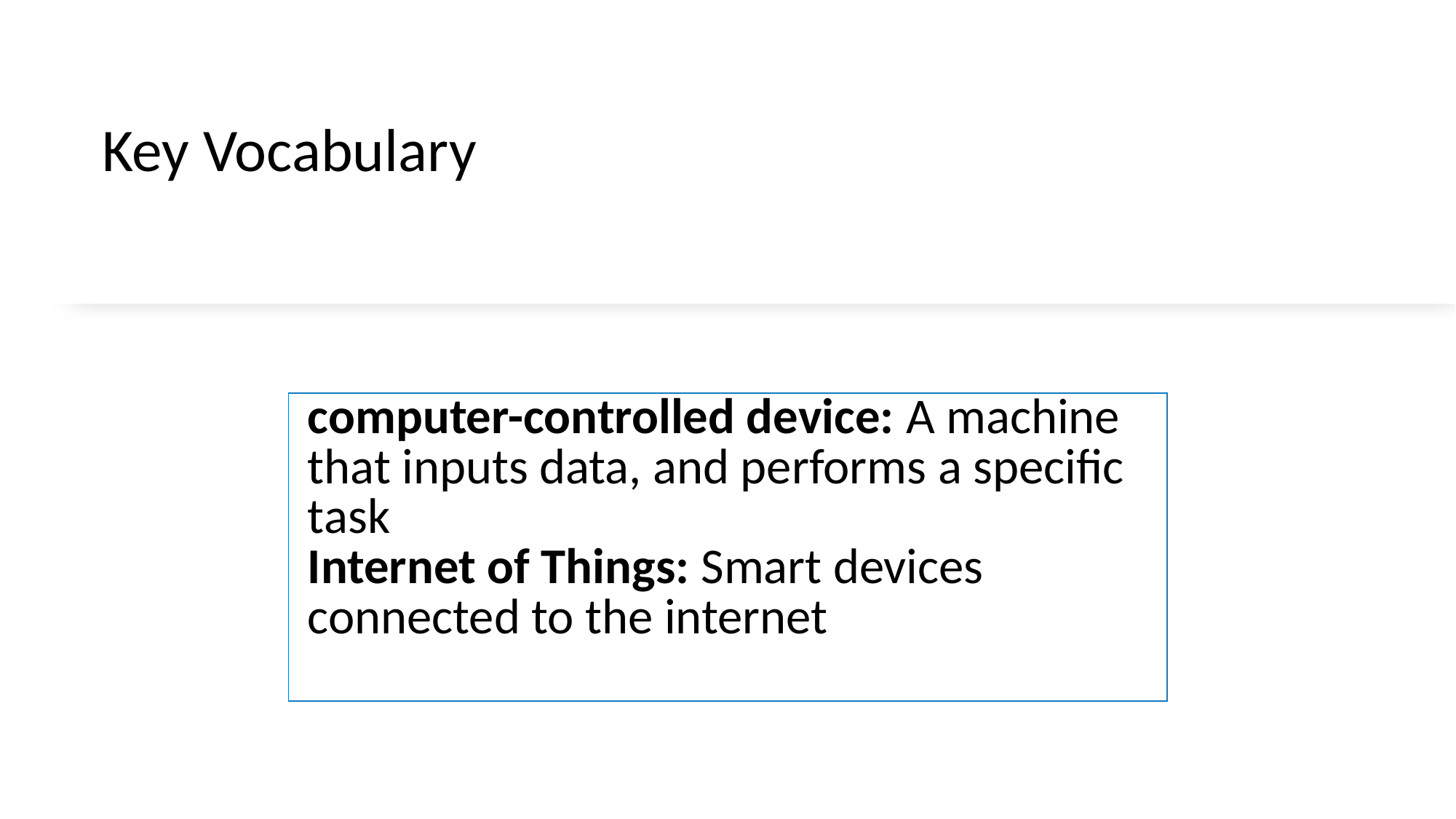

# Key Vocabulary
| computer-controlled device: A machine that inputs data, and performs a specific task Internet of Things: Smart devices connected to the internet |
| --- |